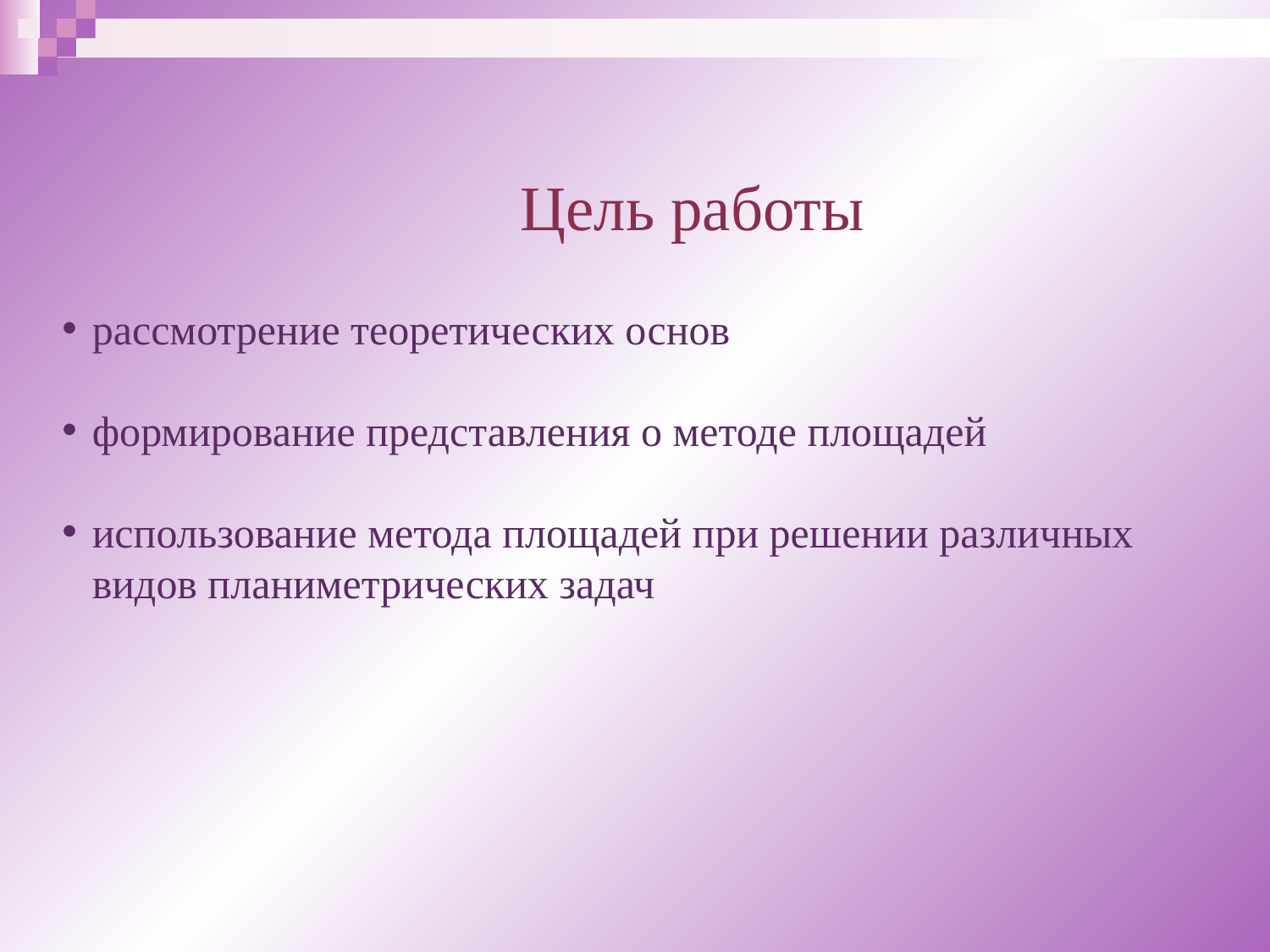

Цель работы

рассмотрение теоретических основ

формирование представления о методе площадей

использование метода площадей при решении различных видов планиметрических задач